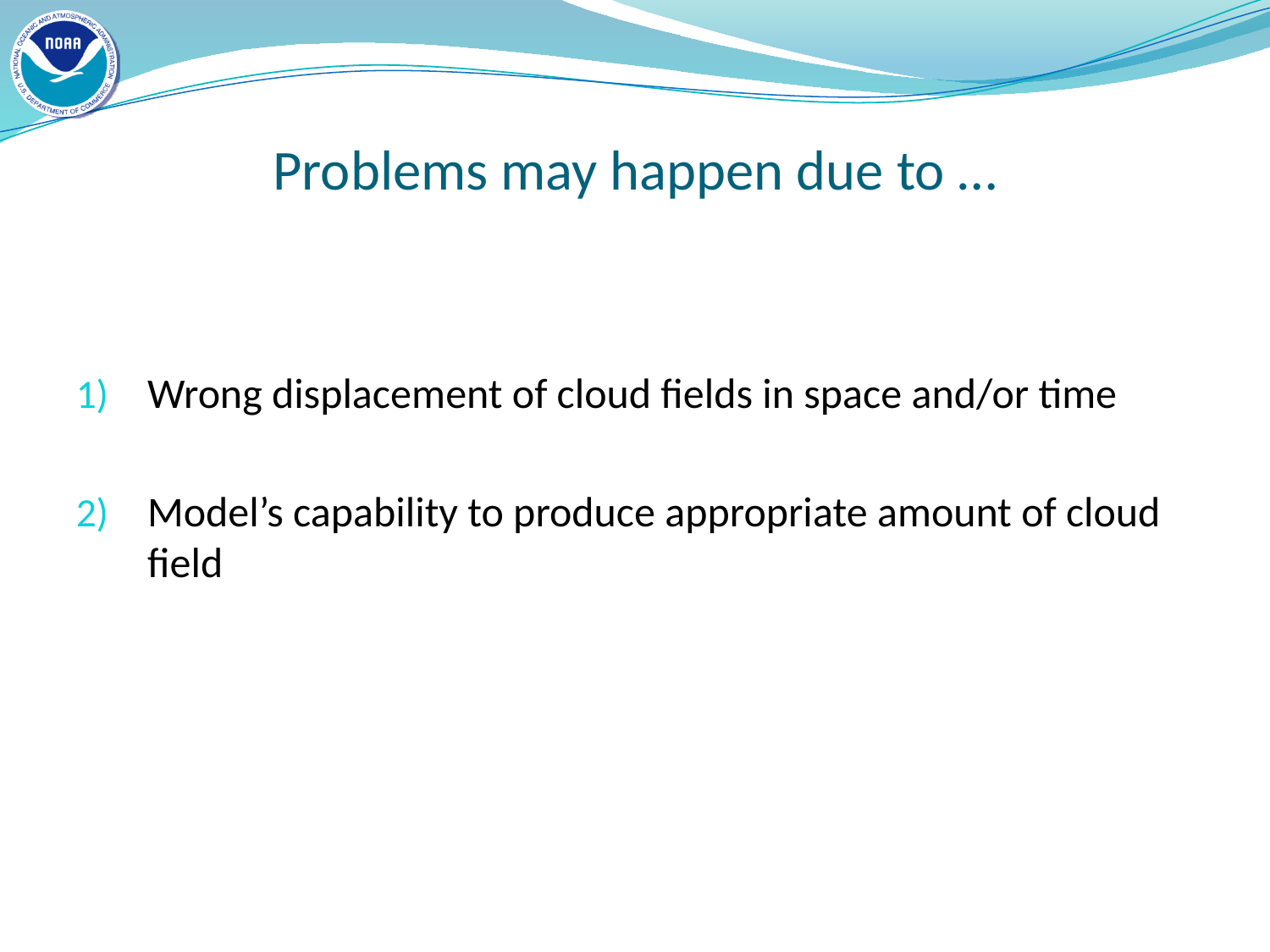

# Problems may happen due to …
Wrong displacement of cloud fields in space and/or time

Model’s capability to produce appropriate amount of cloud field